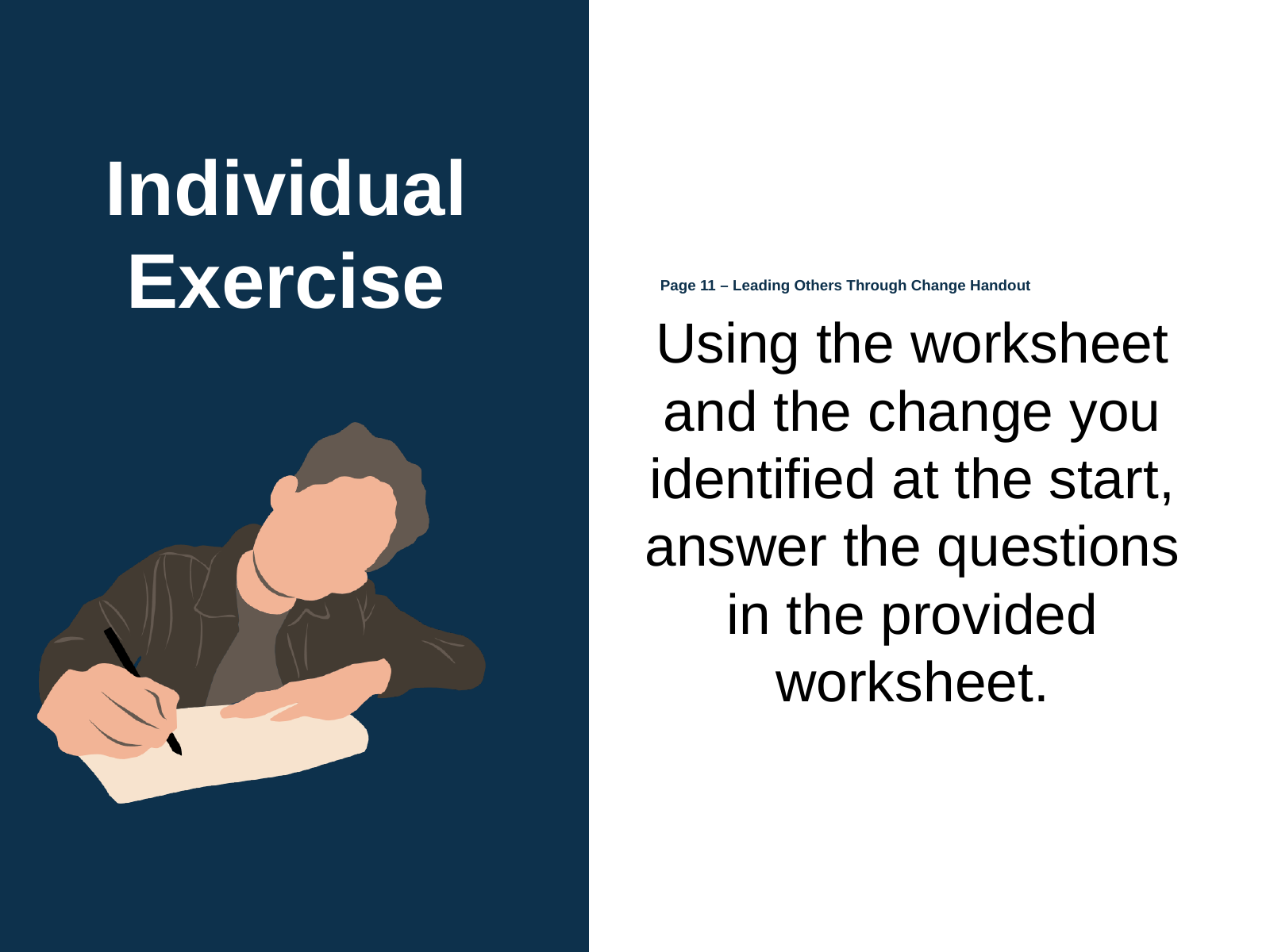

Individual
Exercise

Using the worksheet and the change you identified at the start, answer the questions in the provided worksheet.

Page 11 – Leading Others Through Change Handout